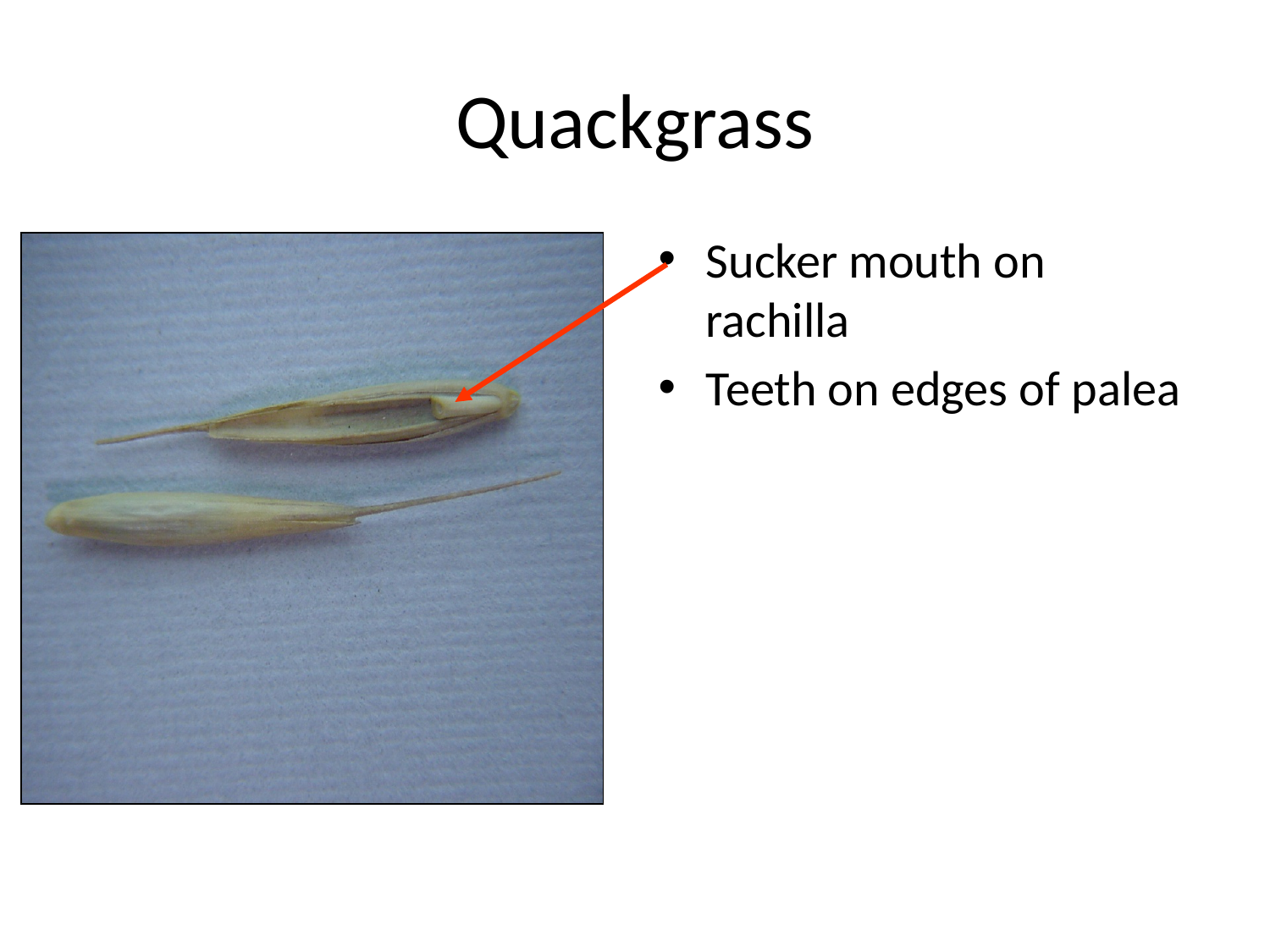

# Quackgrass
Sucker mouth on rachilla
Teeth on edges of palea